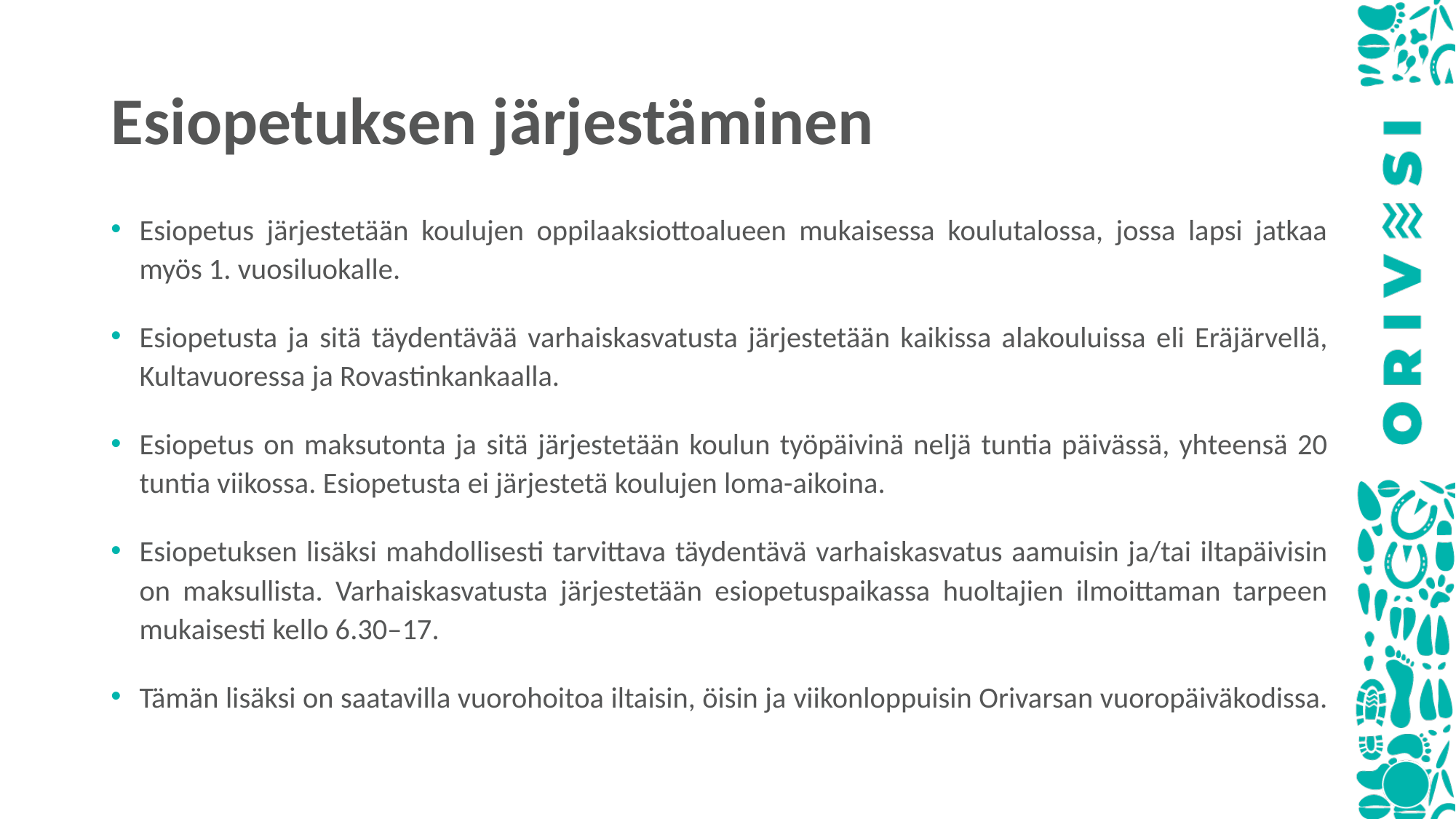

# Esiopetuksen järjestäminen
Esiopetus järjestetään koulujen oppilaaksiottoalueen mukaisessa koulutalossa, jossa lapsi jatkaa myös 1. vuosiluokalle.
Esiopetusta ja sitä täydentävää varhaiskasvatusta järjestetään kaikissa alakouluissa eli Eräjärvellä, Kultavuoressa ja Rovastinkankaalla.
Esiopetus on maksutonta ja sitä järjestetään koulun työpäivinä neljä tuntia päivässä, yhteensä 20 tuntia viikossa. Esiopetusta ei järjestetä koulujen loma-aikoina.
Esiopetuksen lisäksi mahdollisesti tarvittava täydentävä varhaiskasvatus aamuisin ja/tai iltapäivisin on maksullista. Varhaiskasvatusta järjestetään esiopetuspaikassa huoltajien ilmoittaman tarpeen mukaisesti kello 6.30–17.
Tämän lisäksi on saatavilla vuorohoitoa iltaisin, öisin ja viikonloppuisin Orivarsan vuoropäiväkodissa.